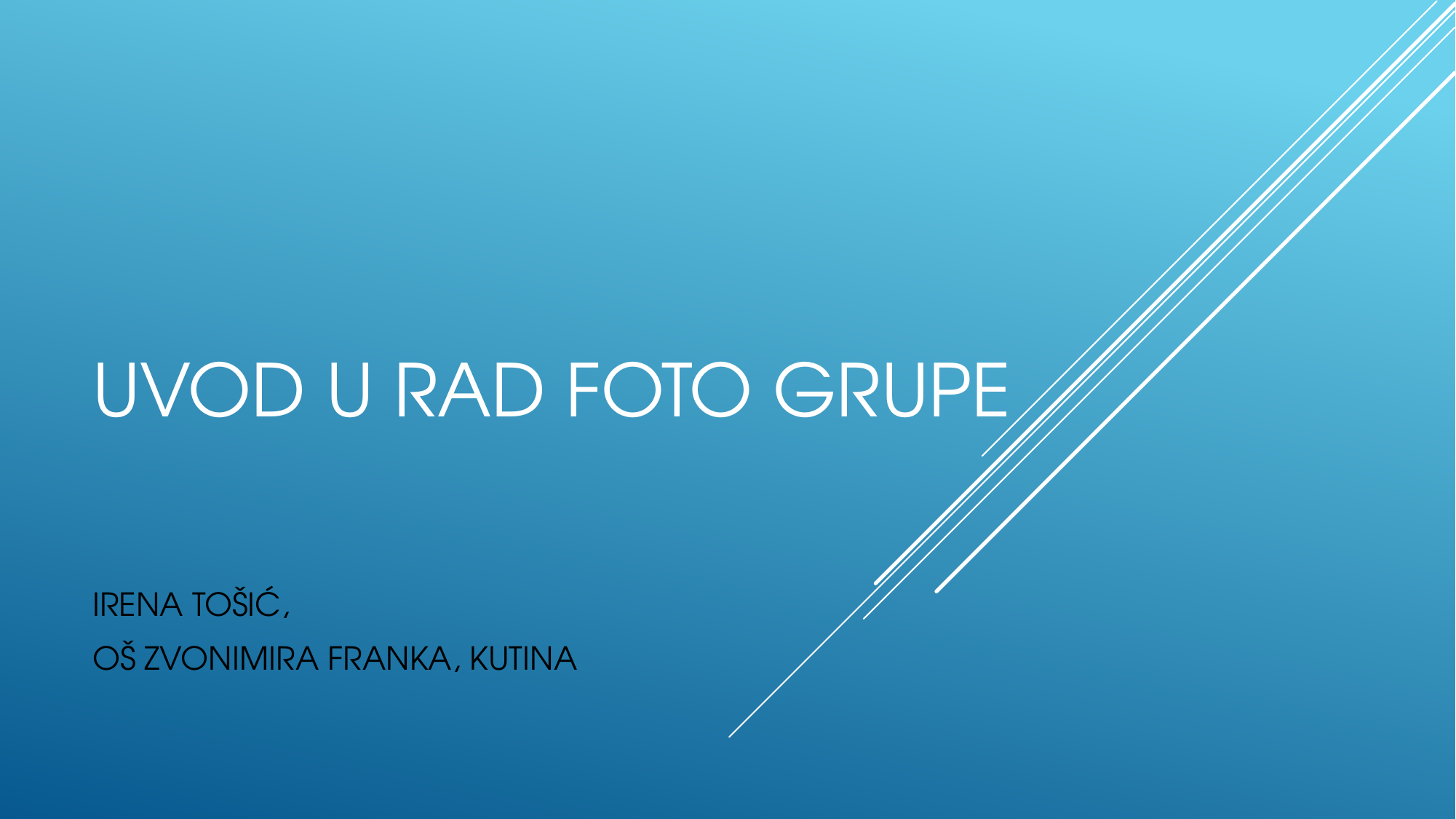

# UVOD U RAD FOTO GRUPE
IRENA TOŠIĆ,
OŠ ZVONIMIRA FRANKA, KUTINA